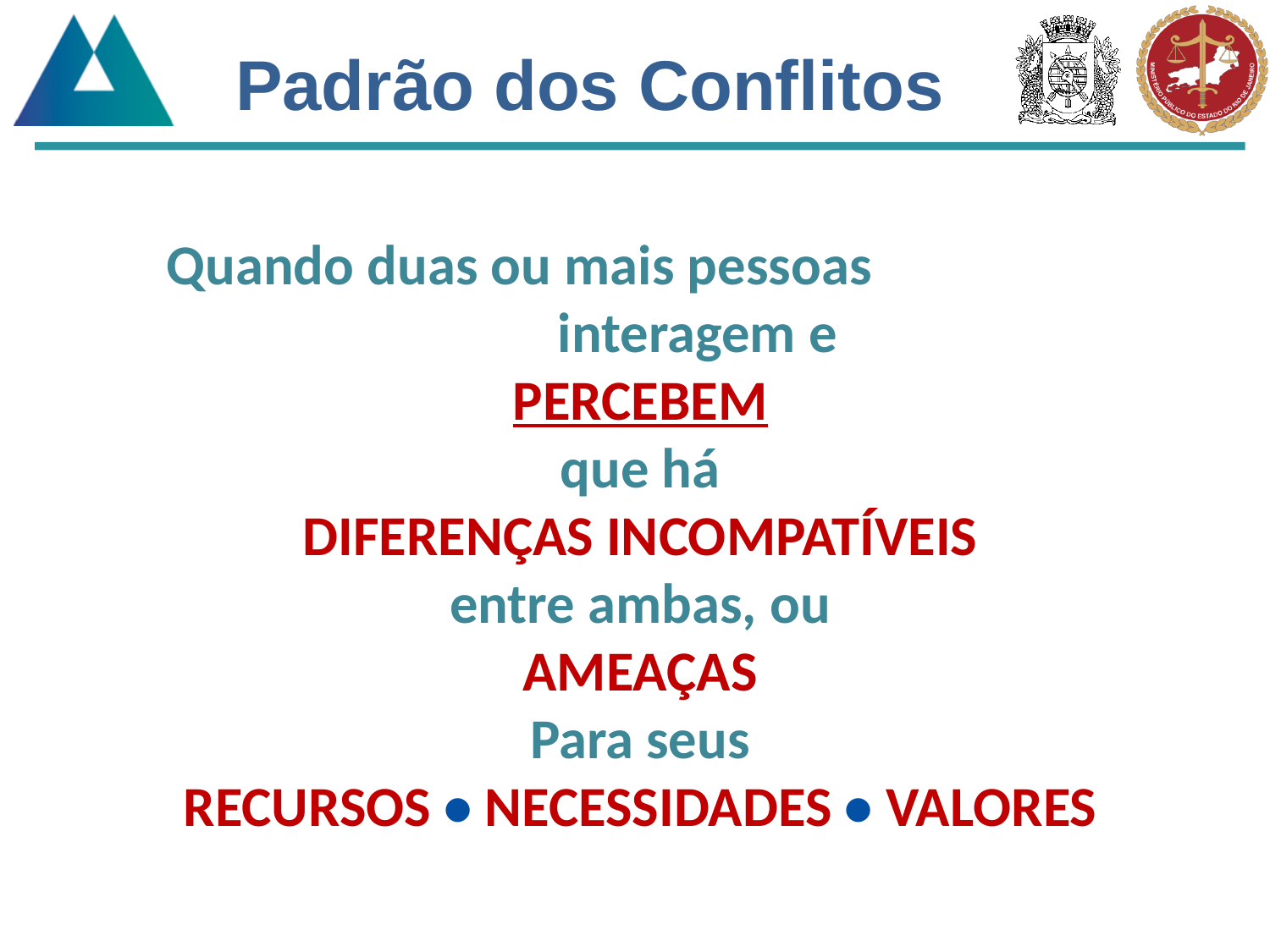

Padrão dos Conflitos
Quando duas ou mais pessoas                             interagem e
PERCEBEM
que há
DIFERENÇAS INCOMPATÍVEIS
entre ambas, ou
AMEAÇAS
Para seus
RECURSOS • NECESSIDADES • VALORES